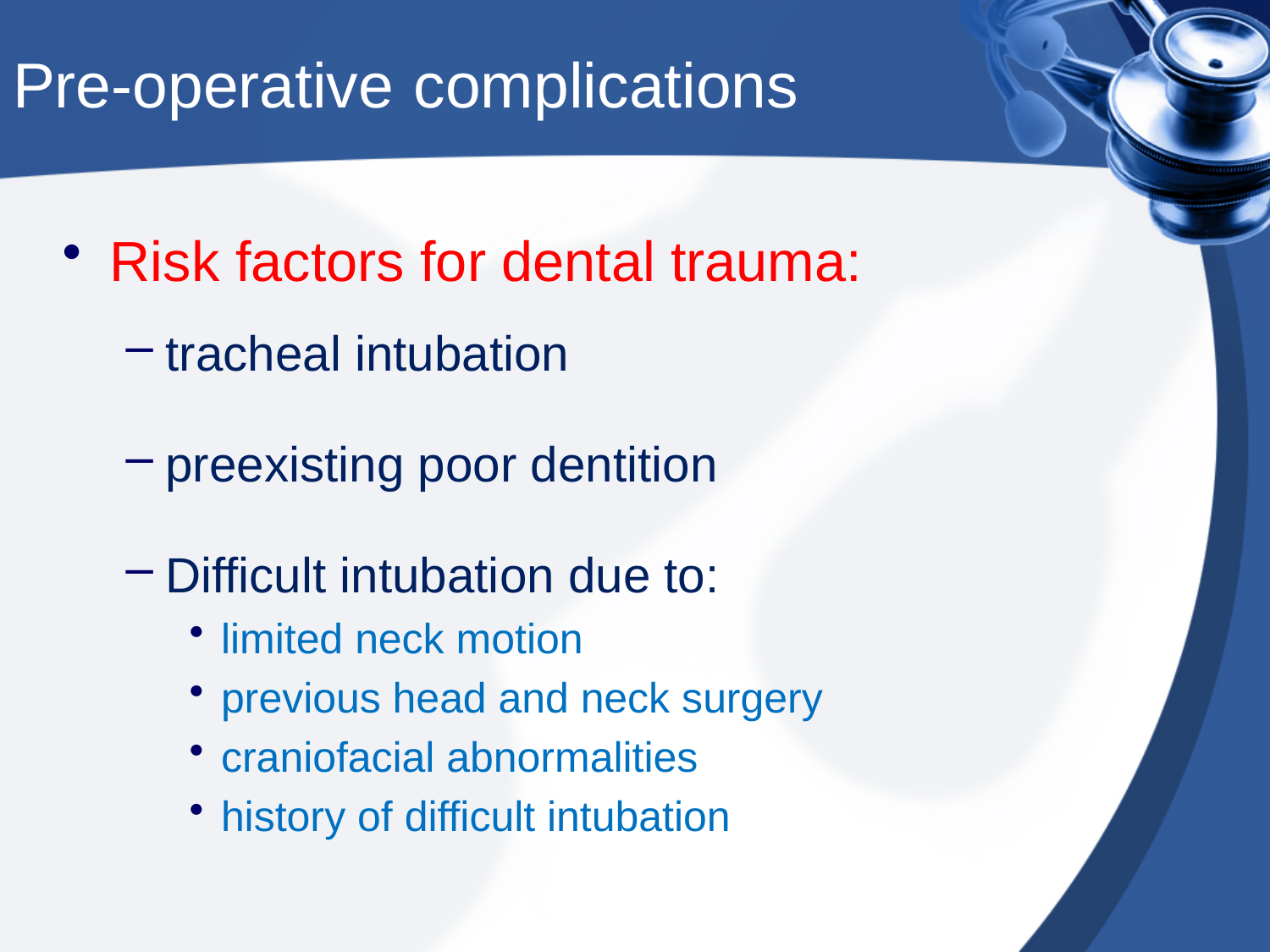

# Pre-operative complications
Risk factors for dental trauma:

tracheal intubation

preexisting poor dentition

Difficult intubation due to:
limited neck motion
previous head and neck surgery
craniofacial abnormalities
history of difficult intubation